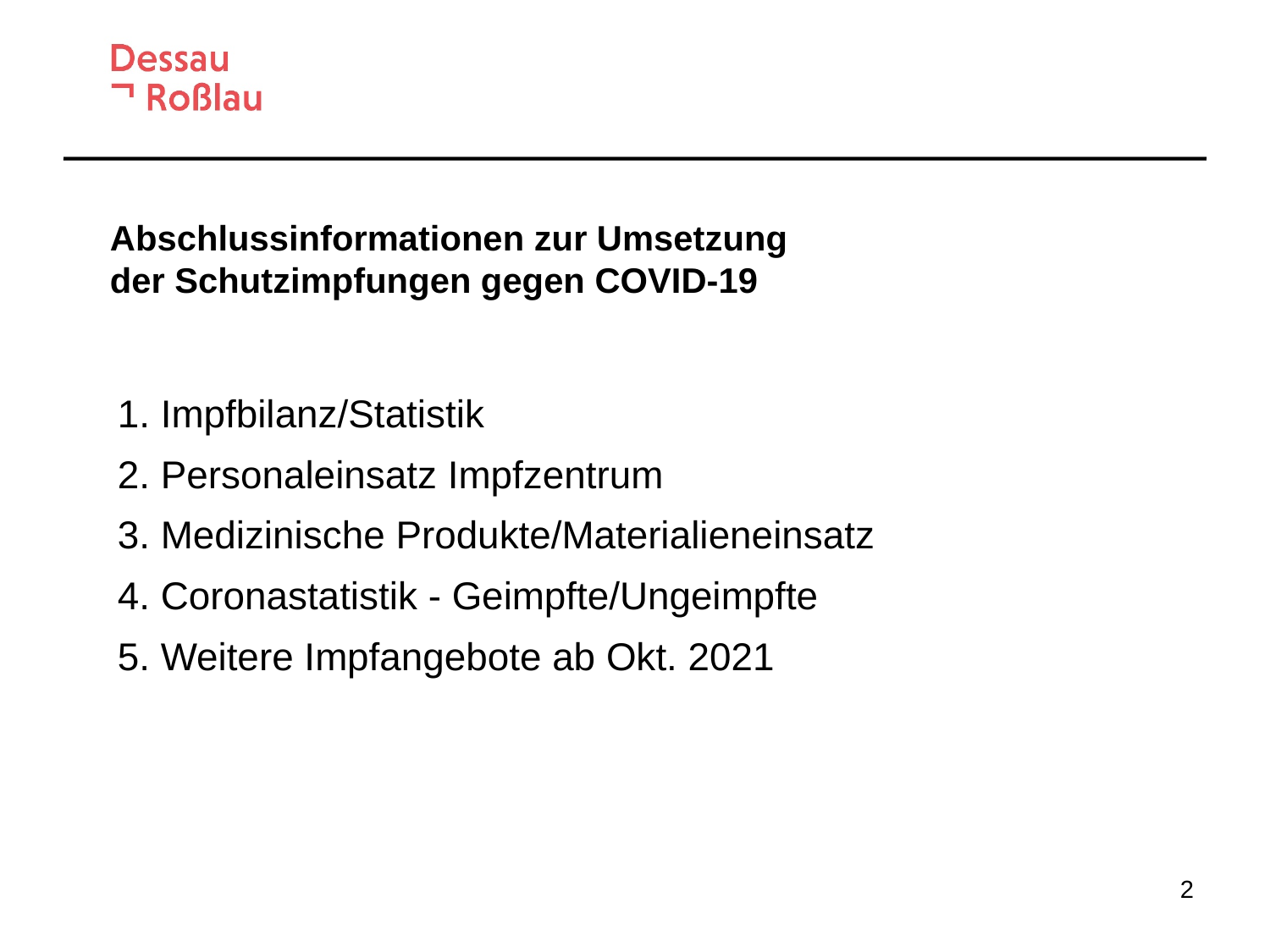

# Abschlussinformationen zur Umsetzung der Schutzimpfungen gegen COVID-19
1. Impfbilanz/Statistik
2. Personaleinsatz Impfzentrum
3. Medizinische Produkte/Materialieneinsatz
4. Coronastatistik - Geimpfte/Ungeimpfte
5. Weitere Impfangebote ab Okt. 2021

2